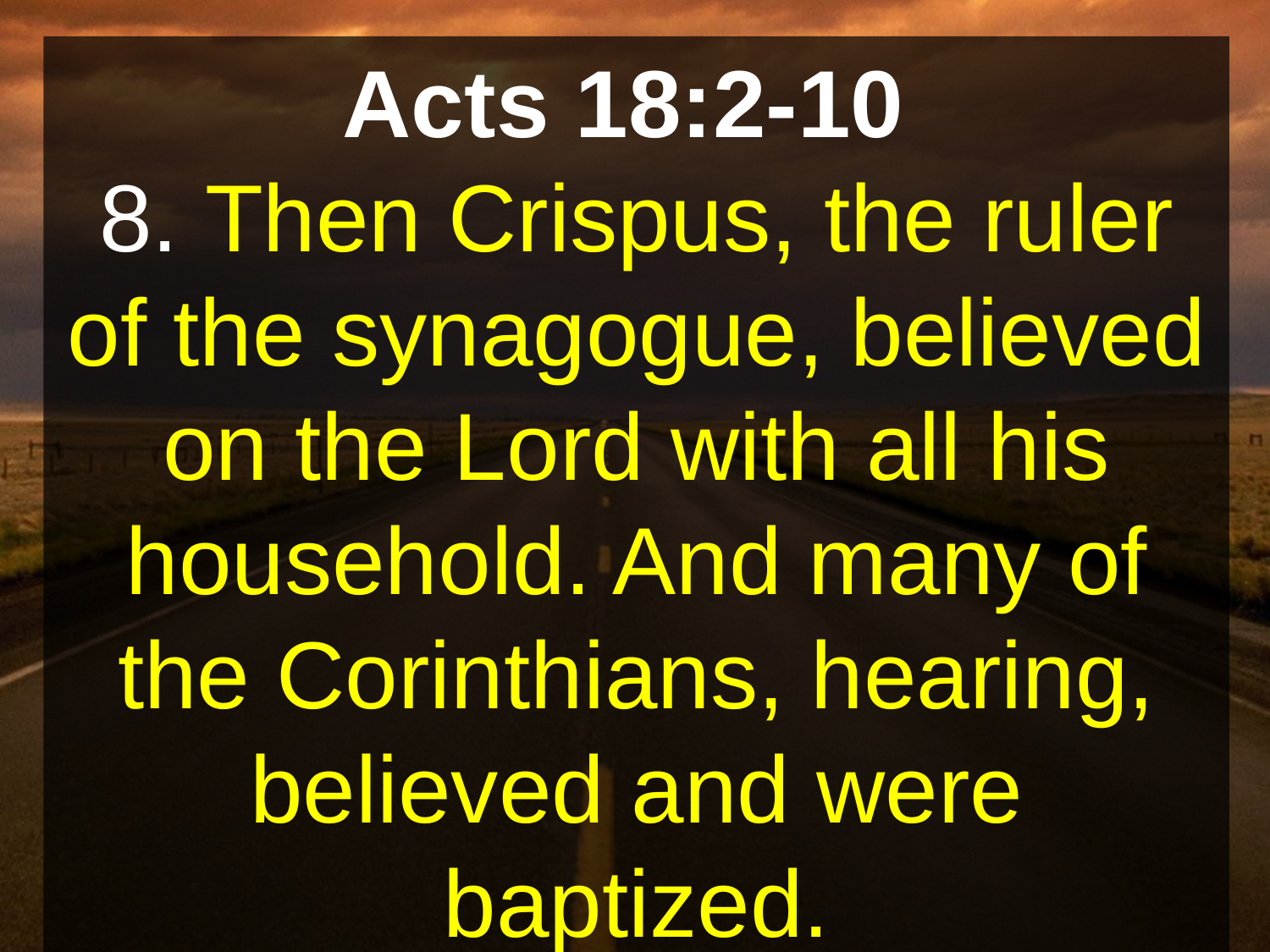

Acts 18:2-10
8. Then Crispus, the ruler of the synagogue, believed on the Lord with all his household. And many of the Corinthians, hearing, believed and were baptized.